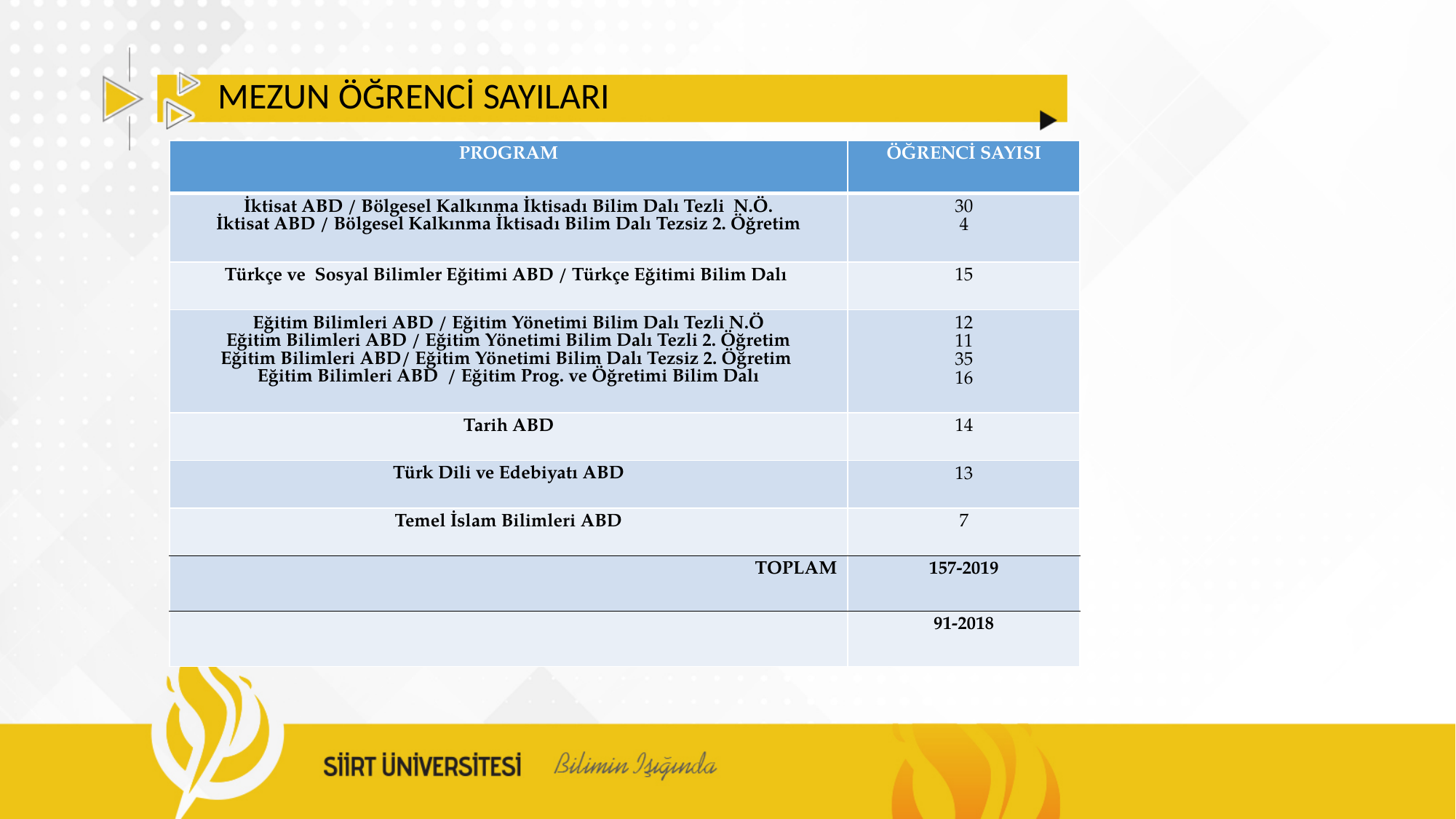

# MEZUN ÖĞRENCİ SAYILARI
| PROGRAM | ÖĞRENCİ SAYISI |
| --- | --- |
| İktisat ABD / Bölgesel Kalkınma İktisadı Bilim Dalı Tezli N.Ö. İktisat ABD / Bölgesel Kalkınma İktisadı Bilim Dalı Tezsiz 2. Öğretim | 30 4 |
| Türkçe ve Sosyal Bilimler Eğitimi ABD / Türkçe Eğitimi Bilim Dalı | 15 |
| Eğitim Bilimleri ABD / Eğitim Yönetimi Bilim Dalı Tezli N.Ö Eğitim Bilimleri ABD / Eğitim Yönetimi Bilim Dalı Tezli 2. Öğretim Eğitim Bilimleri ABD/ Eğitim Yönetimi Bilim Dalı Tezsiz 2. Öğretim Eğitim Bilimleri ABD / Eğitim Prog. ve Öğretimi Bilim Dalı | 12 11 35 16 |
| Tarih ABD | 14 |
| Türk Dili ve Edebiyatı ABD | 13 |
| Temel İslam Bilimleri ABD | 7 |
| TOPLAM | 157-2019 |
|  | 91-2018 |